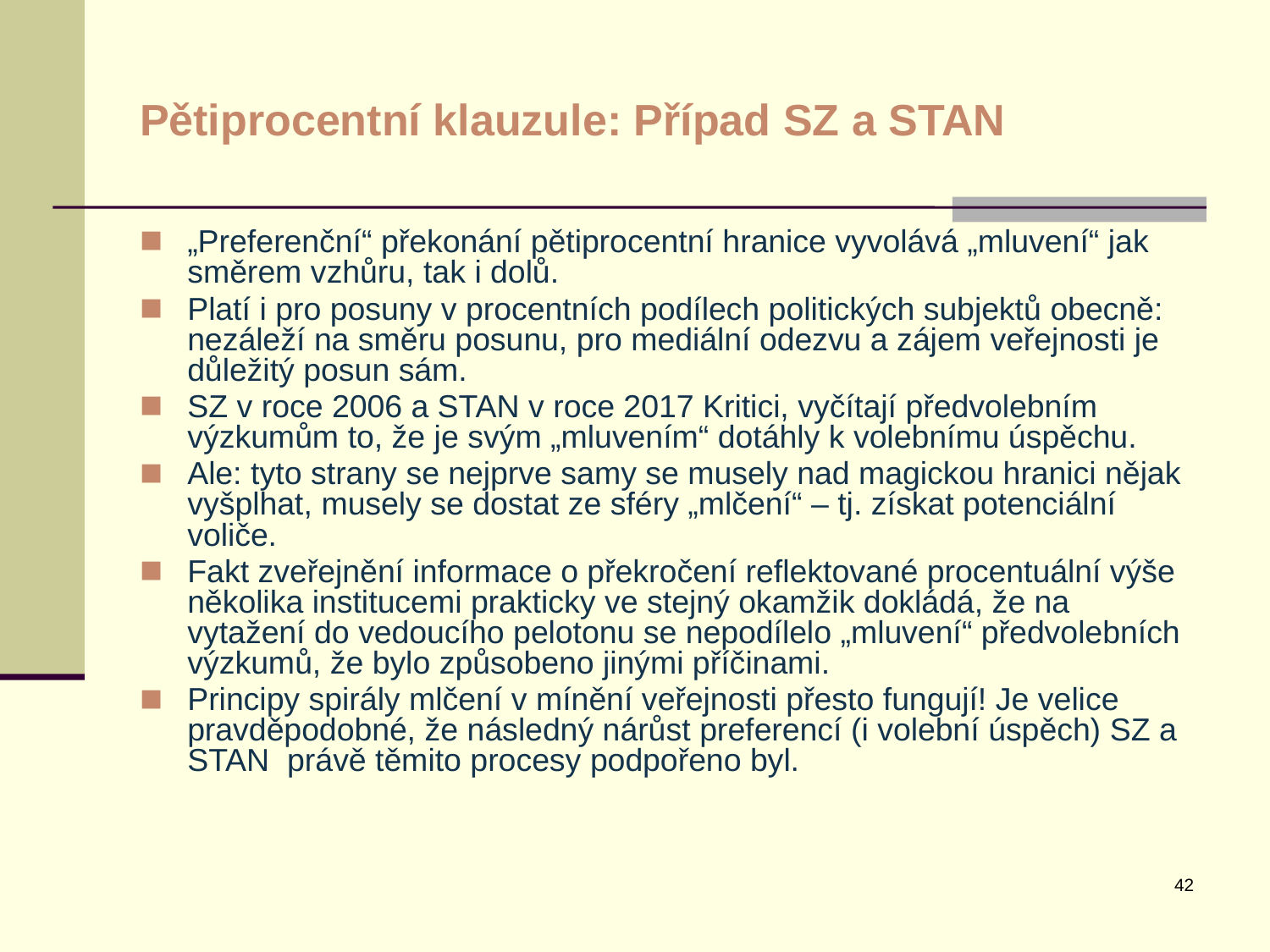

# Pětiprocentní klauzule: Případ SZ a STAN
„Preferenční“ překonání pětiprocentní hranice vyvolává „mluvení“ jak směrem vzhůru, tak i dolů.
Platí i pro posuny v procentních podílech politických subjektů obecně: nezáleží na směru posunu, pro mediální odezvu a zájem veřejnosti je důležitý posun sám.
SZ v roce 2006 a STAN v roce 2017 Kritici, vyčítají předvolebním výzkumům to, že je svým „mluvením“ dotáhly k volebnímu úspěchu.
Ale: tyto strany se nejprve samy se musely nad magickou hranici nějak vyšplhat, musely se dostat ze sféry „mlčení“ – tj. získat potenciální voliče.
Fakt zveřejnění informace o překročení reflektované procentuální výše několika institucemi prakticky ve stejný okamžik dokládá, že na vytažení do vedoucího pelotonu se nepodílelo „mluvení“ předvolebních výzkumů, že bylo způsobeno jinými příčinami.
Principy spirály mlčení v mínění veřejnosti přesto fungují! Je velice pravděpodobné, že následný nárůst preferencí (i volební úspěch) SZ a STAN  právě těmito procesy podpořeno byl.
42